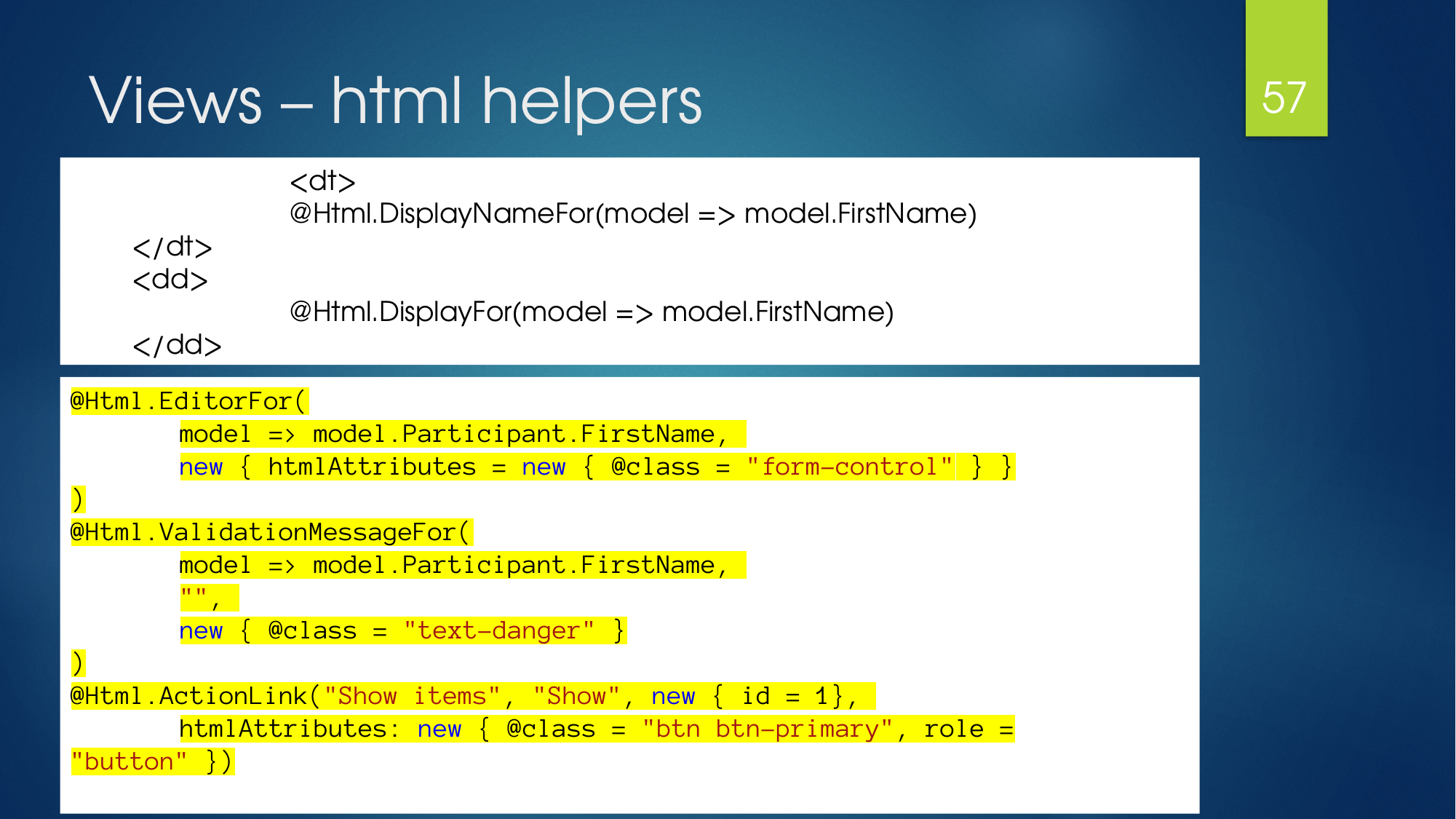

57
# Views – html helpers
	 	<dt>
            		@Html.DisplayNameFor(model => model.FirstName)
        </dt>
        <dd>
            		@Html.DisplayFor(model => model.FirstName)
        </dd>

@Html.EditorFor(
	model => model.Participant.FirstName,
	new { htmlAttributes = new { @class = "form-control" } }
)
@Html.ValidationMessageFor(
	model => model.Participant.FirstName,
	"",
	new { @class = "text-danger" }
)
@Html.ActionLink("Show items", "Show", new { id = 1},
	htmlAttributes: new { @class = "btn btn-primary", role = "button" })